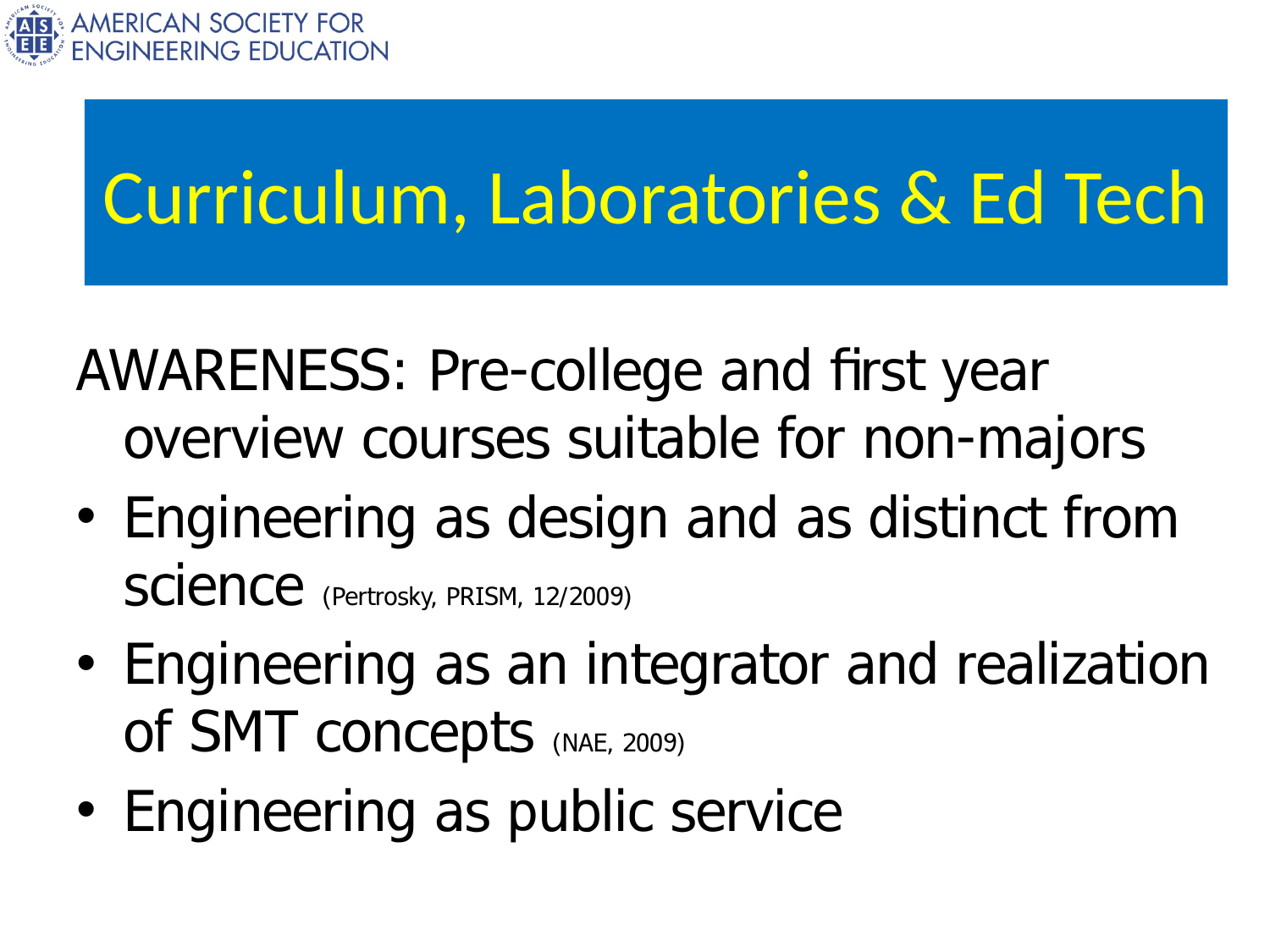

Curriculum, Laboratories & Ed Tech
AWARENESS: Pre-college and first year overview courses suitable for non-majors
Engineering as design and as distinct from science (Pertrosky, PRISM, 12/2009)
Engineering as an integrator and realization of SMT concepts (NAE, 2009)
Engineering as public service